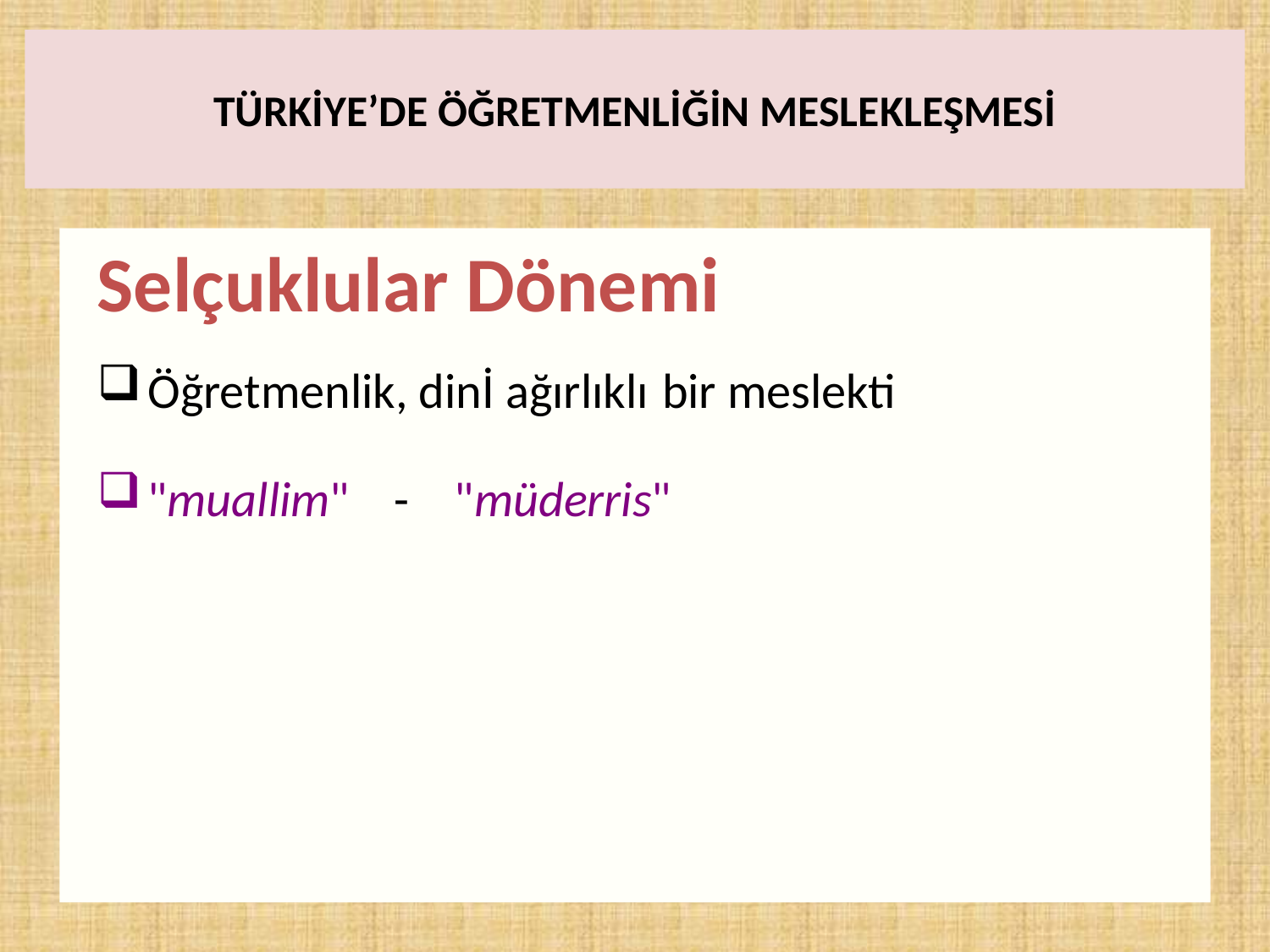

# TÜRKİYE’DE ÖĞRETMENLİĞİN MESLEKLEŞMESİ
Selçuklular Dönemi
Öğretmenlik, dinİ ağırlıklı bir meslekti
"muallim"    -    "müderris"